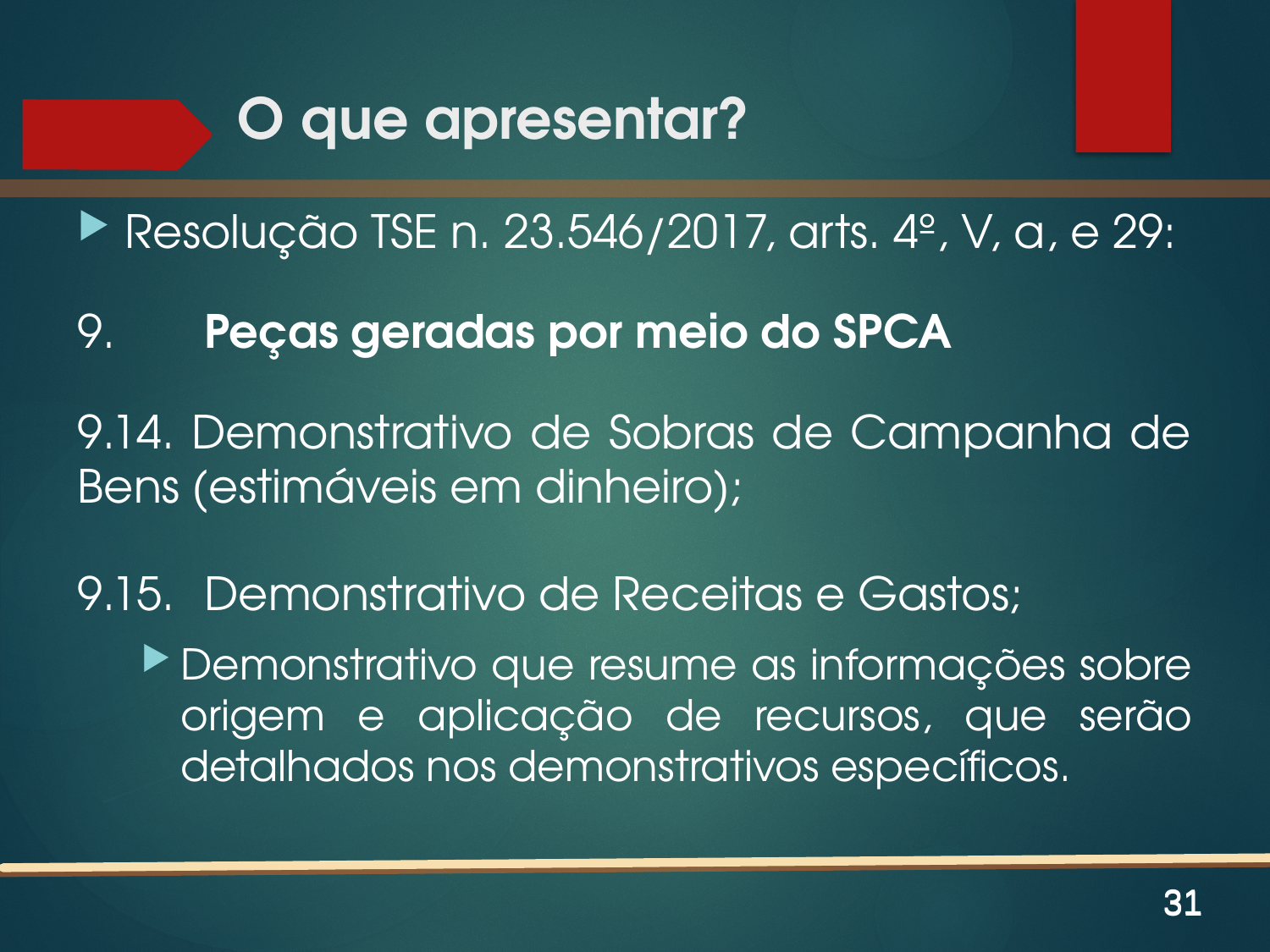

# O que apresentar?
Resolução TSE n. 23.546/2017, arts. 4º, V, a, e 29:

9.	Peças geradas por meio do SPCA

9.14. Demonstrativo de Sobras de Campanha de Bens (estimáveis em dinheiro);

9.15.	Demonstrativo de Receitas e Gastos;
Demonstrativo que resume as informações sobre origem e aplicação de recursos, que serão detalhados nos demonstrativos específicos.